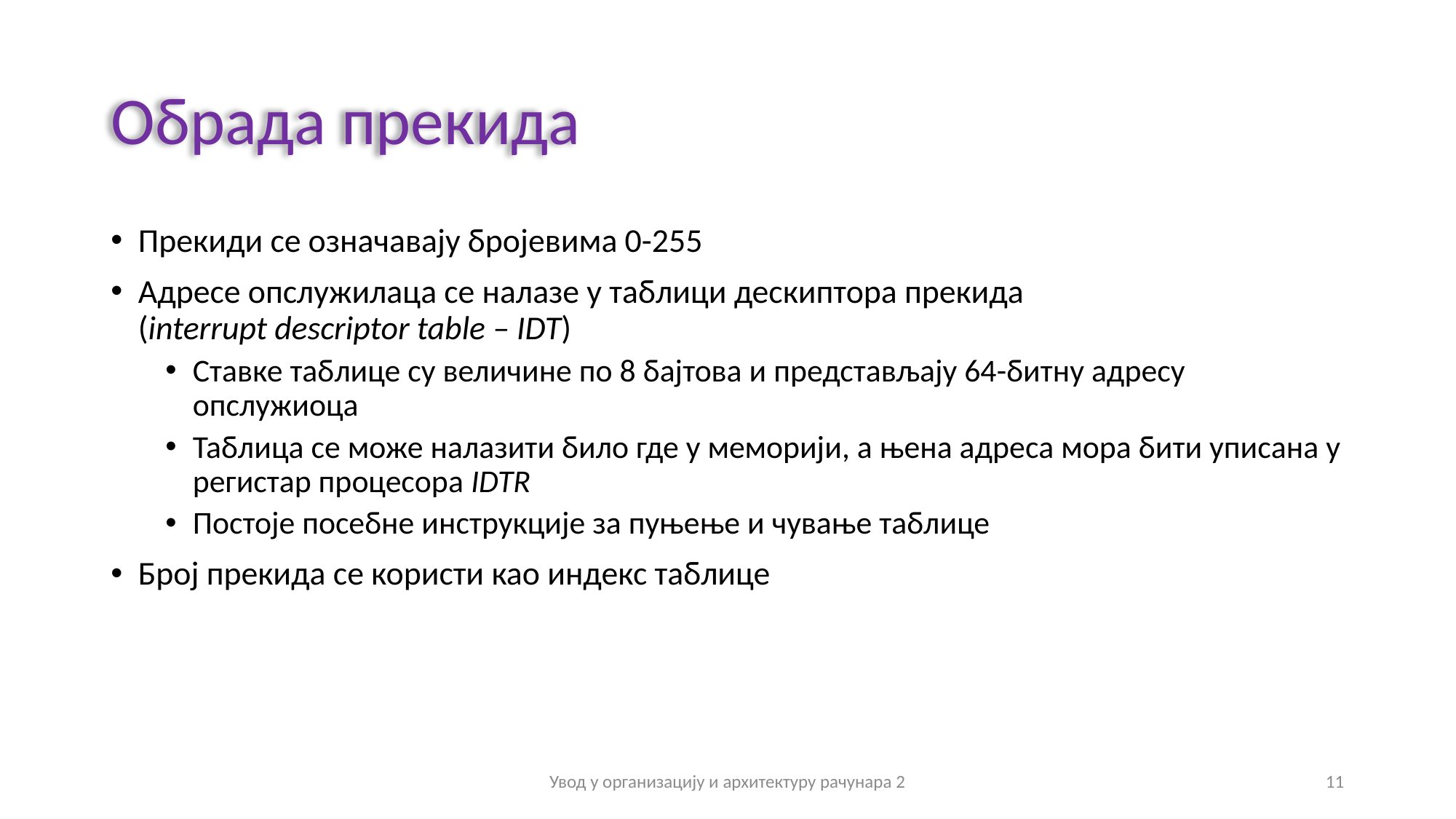

# Обрада прекида
Прекиди се означавају бројевима 0-255
Адресе опслужилаца се налазе у таблици дескиптора прекида
(interrupt descriptor table – IDT)
Ставке таблице су величине по 8 бајтова и представљају 64-битну адресу опслужиоца
Таблица се може налазити било где у меморији, а њена адреса мора бити уписана у регистар процесора IDTR
Постоје посебне инструкције за пуњење и чување таблице
Број прекида се користи као индекс таблице
Увод у организацију и архитектуру рачунара 2
11